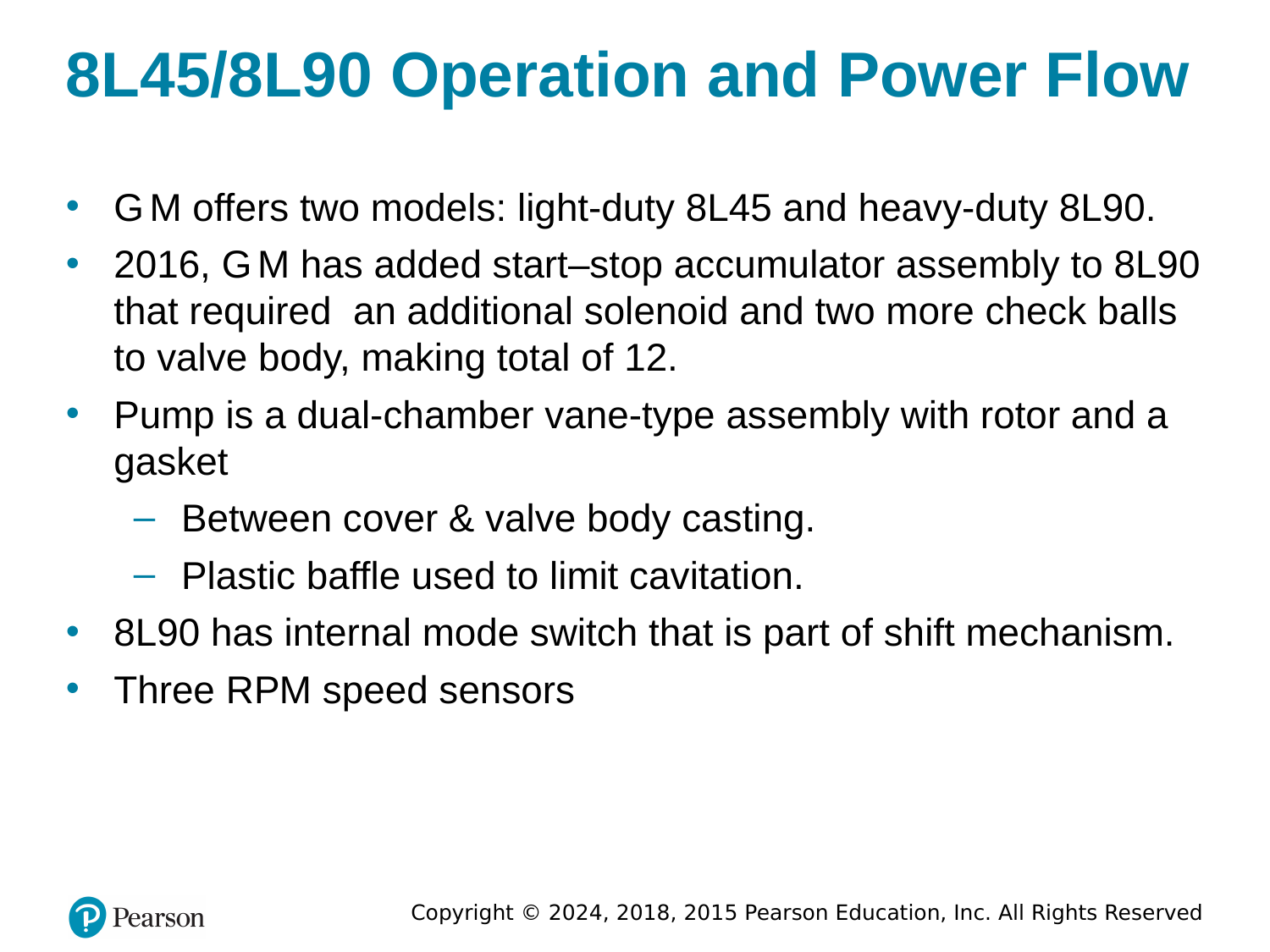

# 8L45/8L90 Operation and Power Flow
G M offers two models: light-duty 8L45 and heavy-duty 8L90.
2016, G M has added start–stop accumulator assembly to 8L90 that required  an additional solenoid and two more check balls to valve body, making total of 12.
Pump is a dual-chamber vane-type assembly with rotor and a gasket
Between cover & valve body casting.
Plastic baffle used to limit cavitation.
8L90 has internal mode switch that is part of shift mechanism.
Three R P M speed sensors